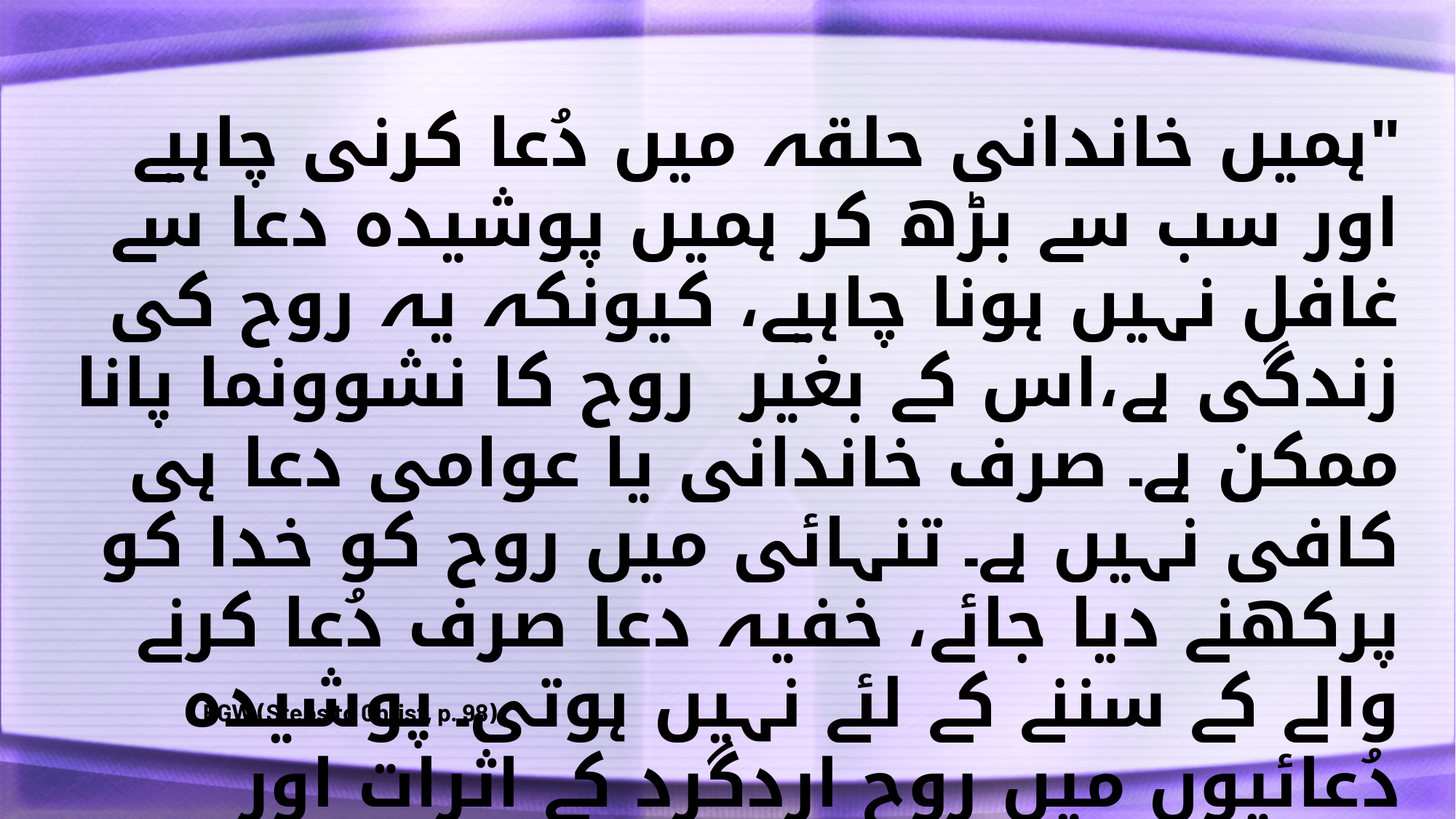

"ہمیں خاندانی حلقہ میں دُعا کرنی چاہیے اور سب سے بڑھ کر ہمیں پوشیدہ دعا سے غافل نہیں ہونا چاہیے، کیونکہ یہ روح کی زندگی ہے،اس کے بغیر  روح کا نشوونما پانا ممکن ہے۔ صرف خاندانی یا عوامی دعا ہی کافی نہیں ہے۔ تنہائی میں روح کو خدا کو پرکھنے دیا جائے، خفیہ دعا صرف دُعا کرنے والے کے سننے کے لئے نہیں ہوتی۔ پوشیدہ دُعائیوں میں روح اردگرد کے اثرات اور اردگرد کے بوجھ سے آزاد ہوتی ہے۔سکون سے لیکن جوش سے یہ دُعا خُدا کے حضور پہنچ جائیں گے۔ میٹھا اور قائم رہنے والا اثر ہو گا اس کی طرف سے جو چھپ کر دیکھتا ہے، جس کے کان دل سے اٹھنے والی دعا کو سننے کے لیے کھلے ہوتے ہیں۔"
EGW (Steps to Christ, p. 98)